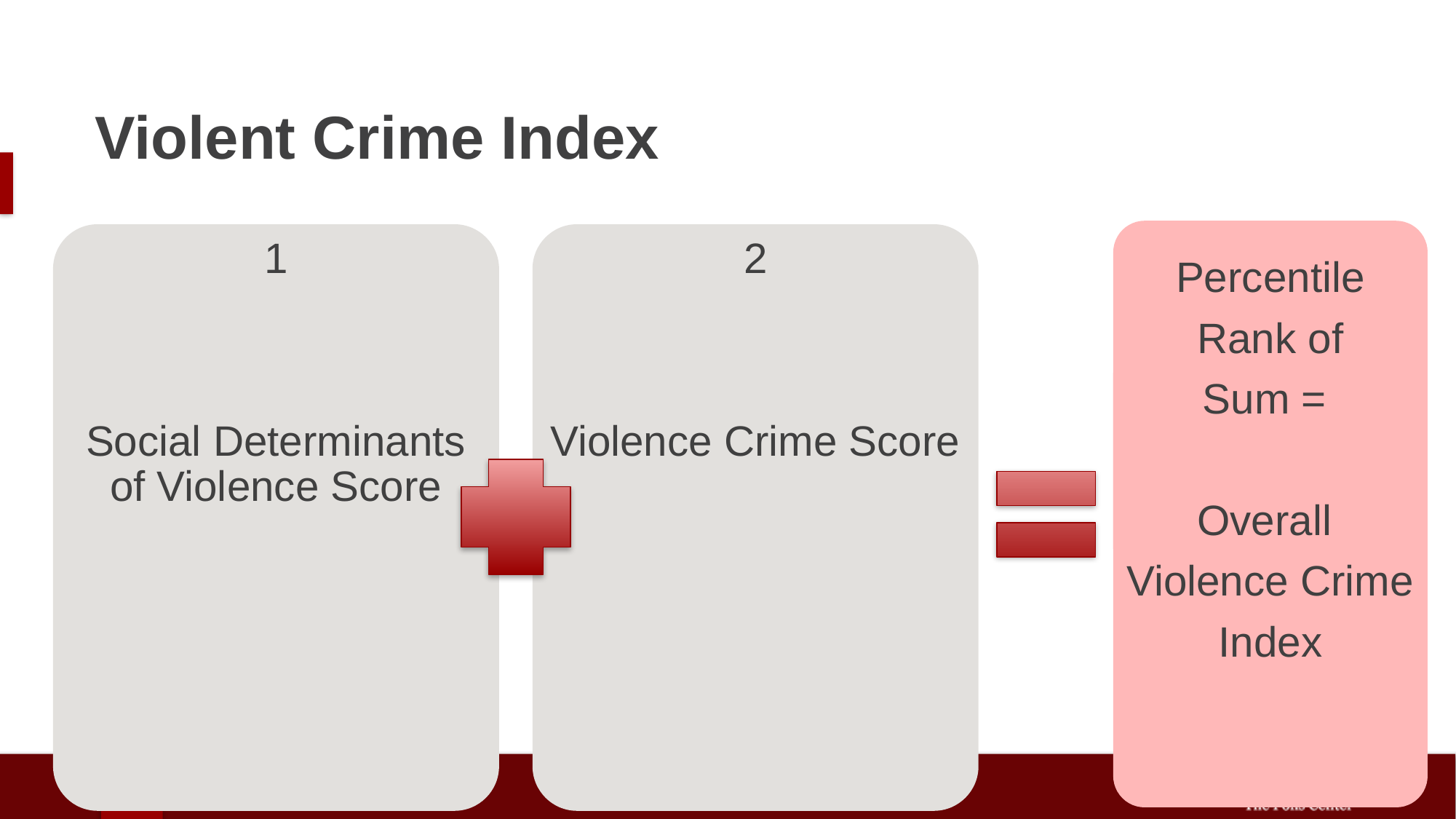

# Violent Crime Index

Percentile
 Rank of
Sum =

Overall
Violence Crime
Index
1

Social Determinants of Violence Score
2

Violence Crime Score